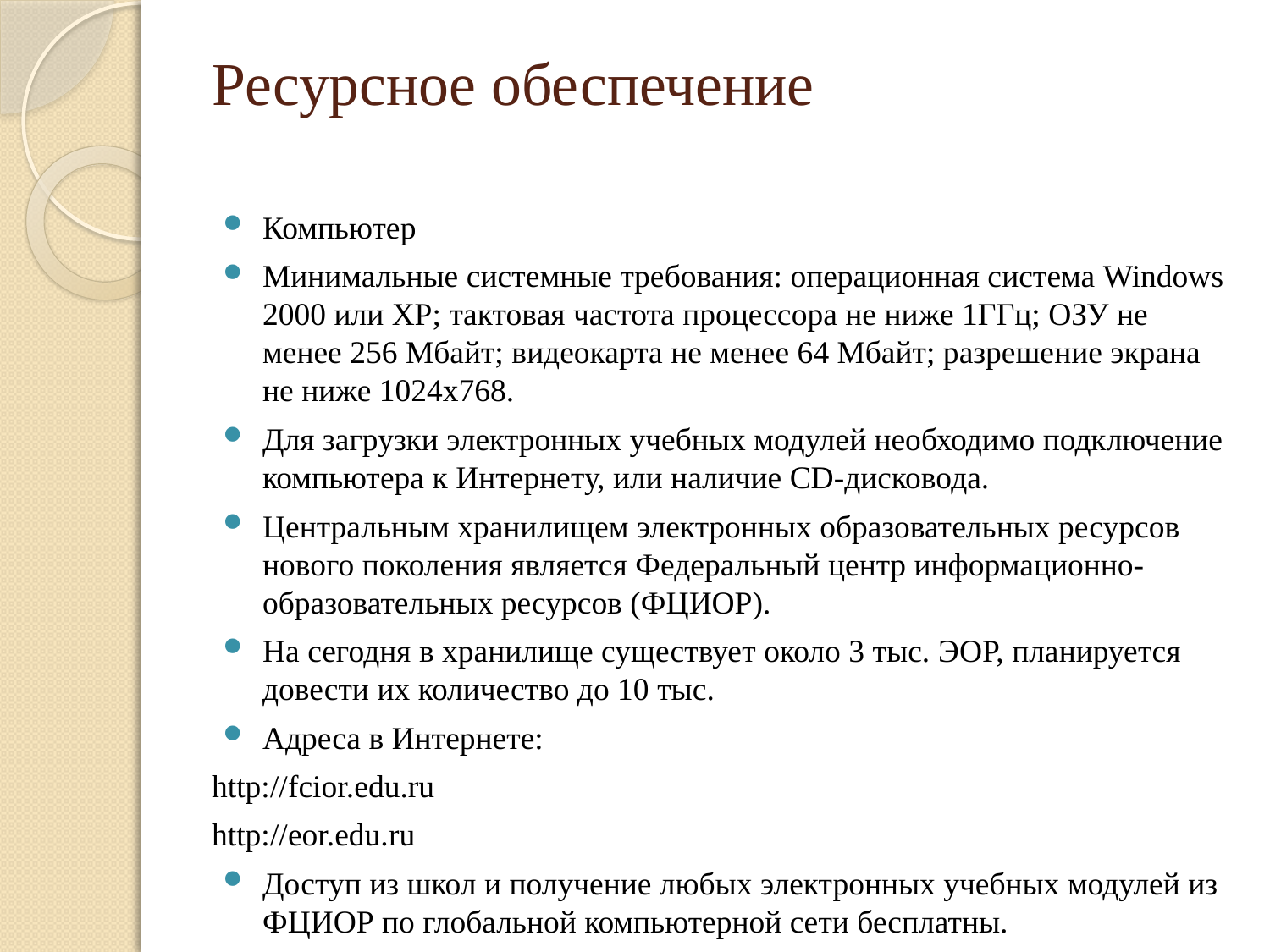

# Ресурсное обеспечение
Компьютер
Минимальные системные требования: операционная система Windows 2000 или XP; тактовая частота процессора не ниже 1ГГц; ОЗУ не менее 256 Мбайт; видеокарта не менее 64 Мбайт; разрешение экрана не ниже 1024х768.
Для загрузки электронных учебных модулей необходимо подключение компьютера к Интернету, или наличие CD-дисковода.
Центральным хранилищем электронных образовательных ресурсов нового поколения является Федеральный центр информационно-образовательных ресурсов (ФЦИОР).
На сегодня в хранилище существует около 3 тыс. ЭОР, планируется довести их количество до 10 тыс.
Адреса в Интернете:
http://fcior.edu.ru
http://eor.edu.ru
Доступ из школ и получение любых электронных учебных модулей из ФЦИОР по глобальной компьютерной сети бесплатны.